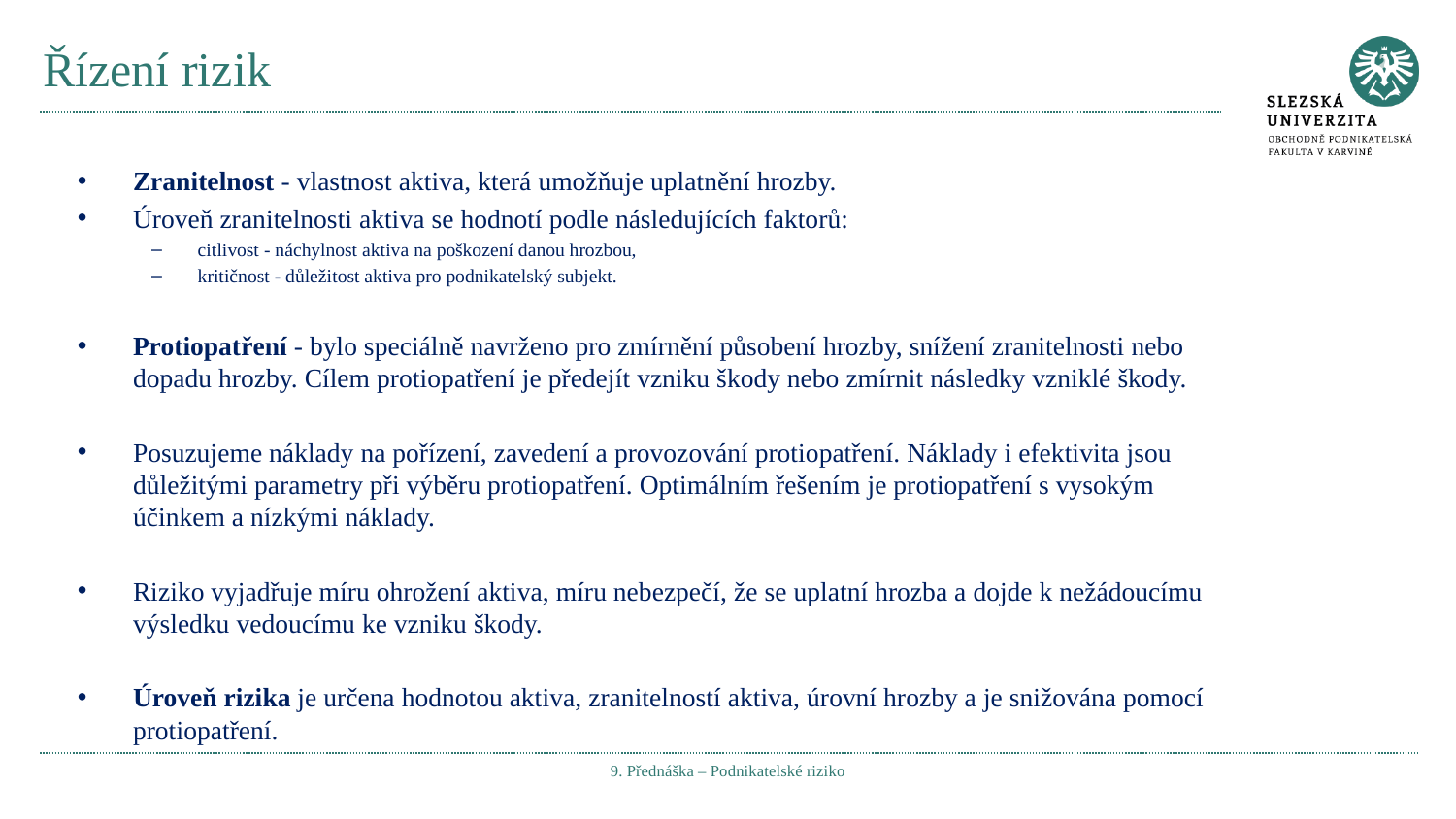

# Řízení rizik
Zranitelnost - vlastnost aktiva, která umožňuje uplatnění hrozby.
Úroveň zranitelnosti aktiva se hodnotí podle následujících faktorů:
citlivost - náchylnost aktiva na poškození danou hrozbou,
kritičnost - důležitost aktiva pro podnikatelský subjekt.

Protiopatření - bylo speciálně navrženo pro zmírnění působení hrozby, snížení zranitelnosti nebo dopadu hrozby. Cílem protiopatření je předejít vzniku škody nebo zmírnit následky vzniklé škody.

Posuzujeme náklady na pořízení, zavedení a provozování protiopatření. Náklady i efektivita jsou důležitými parametry při výběru protiopatření. Optimálním řešením je protiopatření s vysokým účinkem a nízkými náklady.

Riziko vyjadřuje míru ohrožení aktiva, míru nebezpečí, že se uplatní hrozba a dojde k nežádoucímu výsledku vedoucímu ke vzniku škody.

Úroveň rizika je určena hodnotou aktiva, zranitelností aktiva, úrovní hrozby a je snižována pomocí protiopatření.
9. Přednáška – Podnikatelské riziko